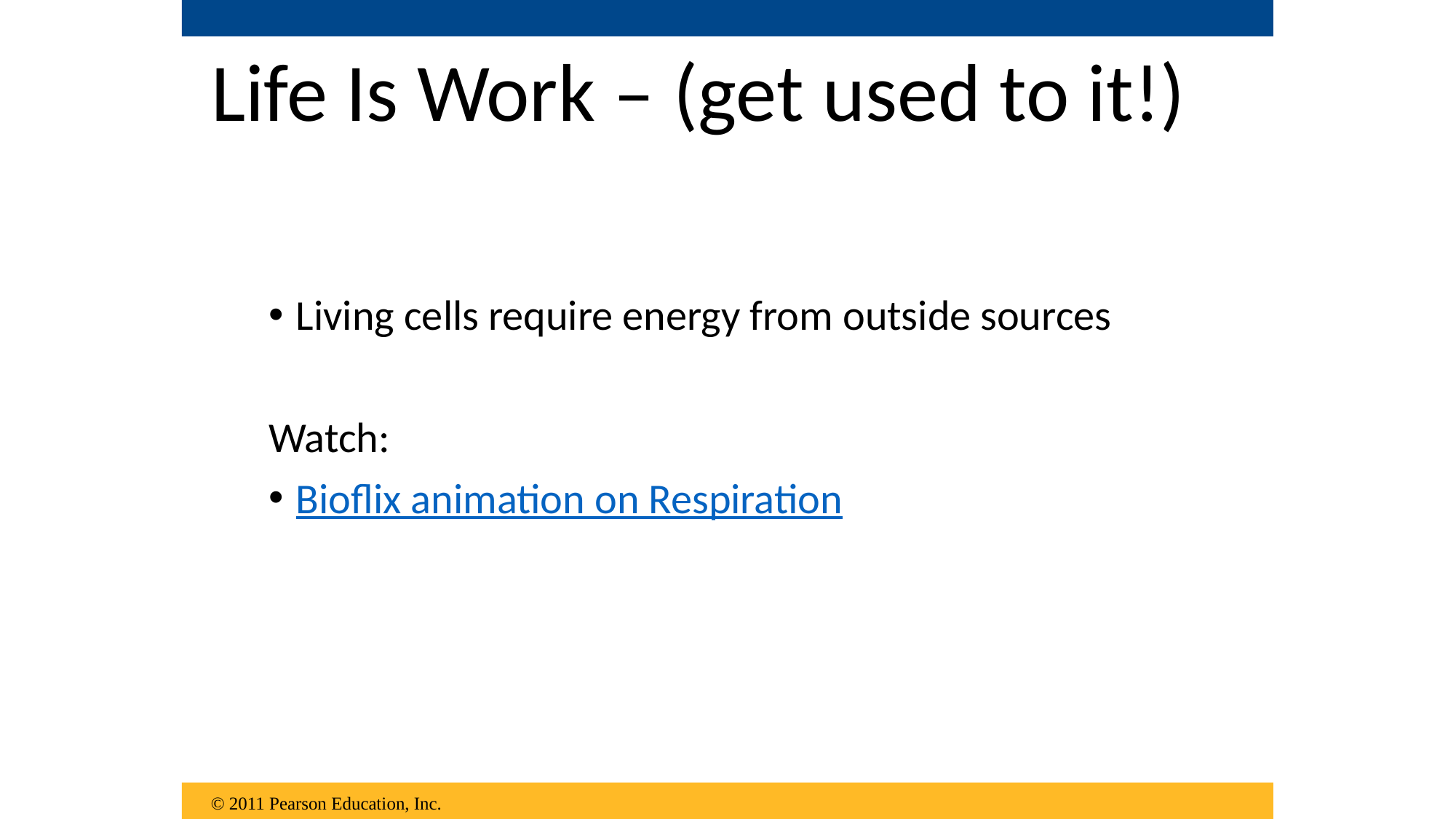

Life Is Work – (get used to it!)
Living cells require energy from outside sources

Watch:
Bioflix animation on Respiration

© 2011 Pearson Education, Inc.